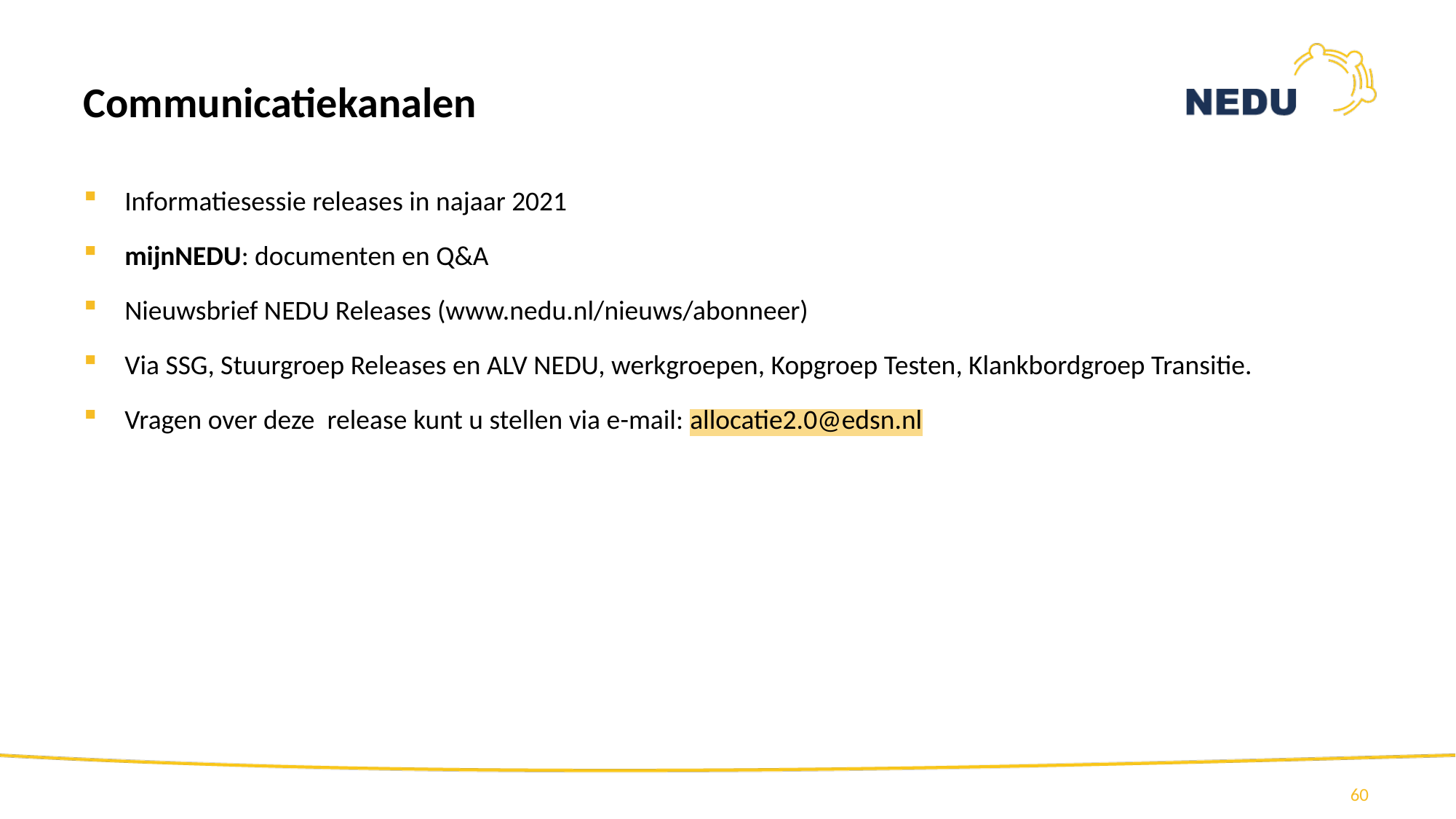

# Communicatiekanalen
Informatiesessie releases in najaar 2021
mijnNEDU: documenten en Q&A
Nieuwsbrief NEDU Releases (www.nedu.nl/nieuws/abonneer)
Via SSG, Stuurgroep Releases en ALV NEDU, werkgroepen, Kopgroep Testen, Klankbordgroep Transitie.
Vragen over deze  release kunt u stellen via e-mail: allocatie2.0@edsn.nl

60